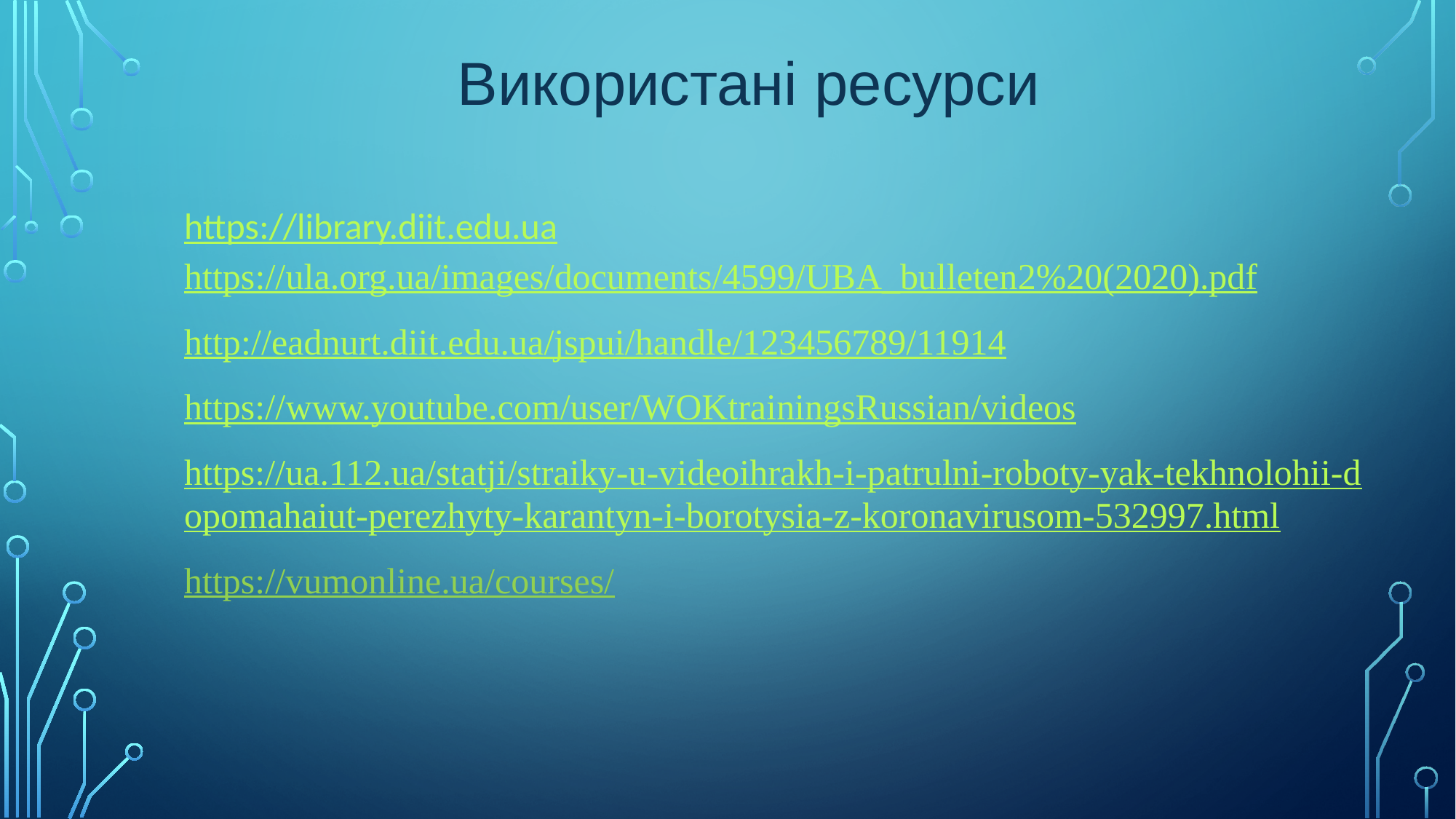

Використані ресурси
https://library.diit.edu.ua
https://ula.org.ua/images/documents/4599/UBA_bulleten2%20(2020).pdf
http://eadnurt.diit.edu.ua/jspui/handle/123456789/11914
https://www.youtube.com/user/WOKtrainingsRussian/videos
https://ua.112.ua/statji/straiky-u-videoihrakh-i-patrulni-roboty-yak-tekhnolohii-dopomahaiut-perezhyty-karantyn-i-borotysia-z-koronavirusom-532997.html
https://vumonline.ua/courses/